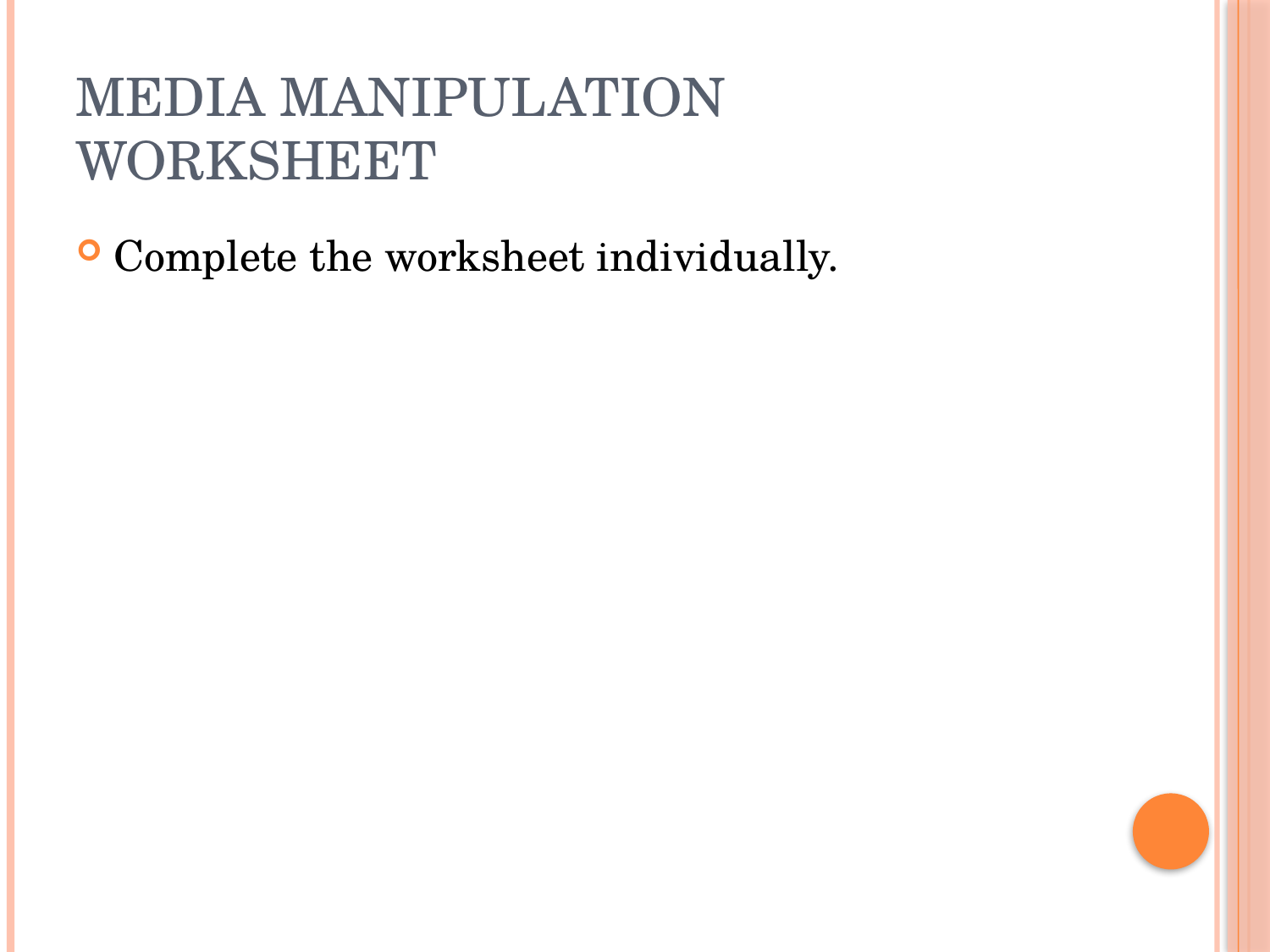

# Media Manipulation Worksheet
Complete the worksheet individually.